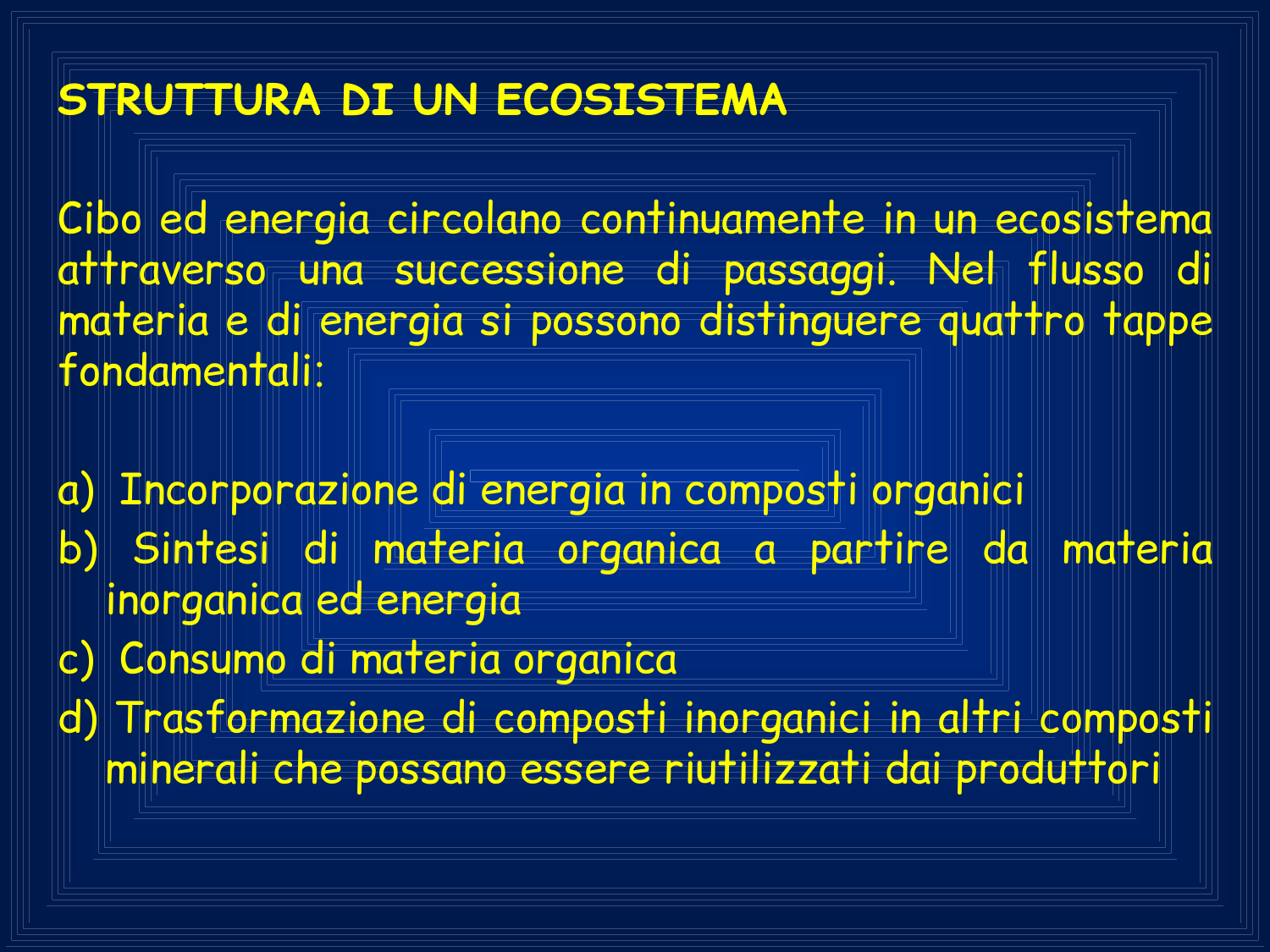

STRUTTURA DI UN ECOSISTEMA

Cibo ed energia circolano continuamente in un ecosistema attraverso una successione di passaggi. Nel flusso di materia e di energia si possono distinguere quattro tappe fondamentali:

a)  Incorporazione di energia in composti organici
b) Sintesi di materia organica a partire da materia inorganica ed energia
c)  Consumo di materia organica
d) Trasformazione di composti inorganici in altri composti minerali che possano essere riutilizzati dai produttori